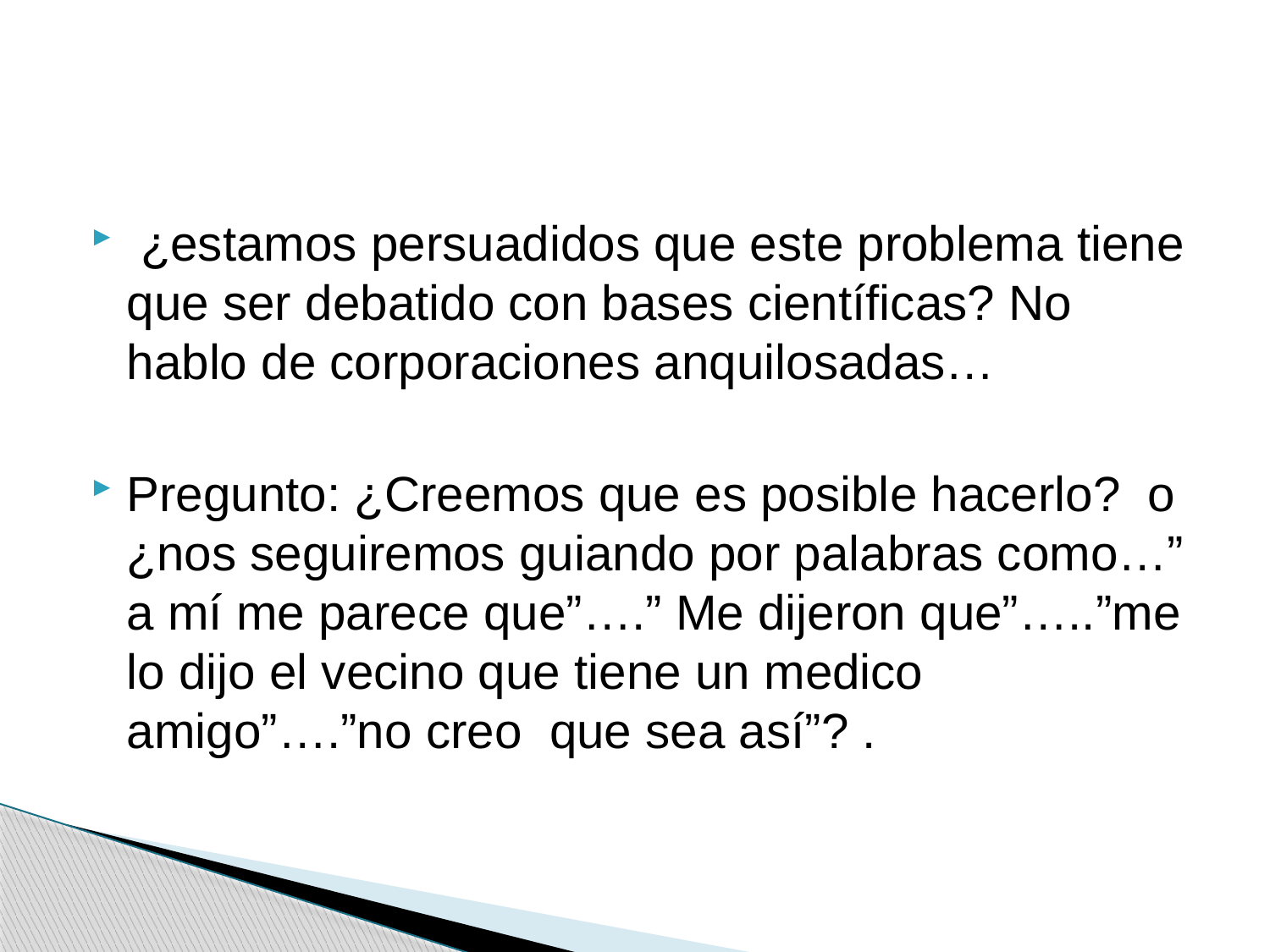

#
 ¿estamos persuadidos que este problema tiene que ser debatido con bases científicas? No hablo de corporaciones anquilosadas…

Pregunto: ¿Creemos que es posible hacerlo?  o ¿nos seguiremos guiando por palabras como…” a mí me parece que”….” Me dijeron que”…..”me lo dijo el vecino que tiene un medico amigo”….”no creo  que sea así”? .